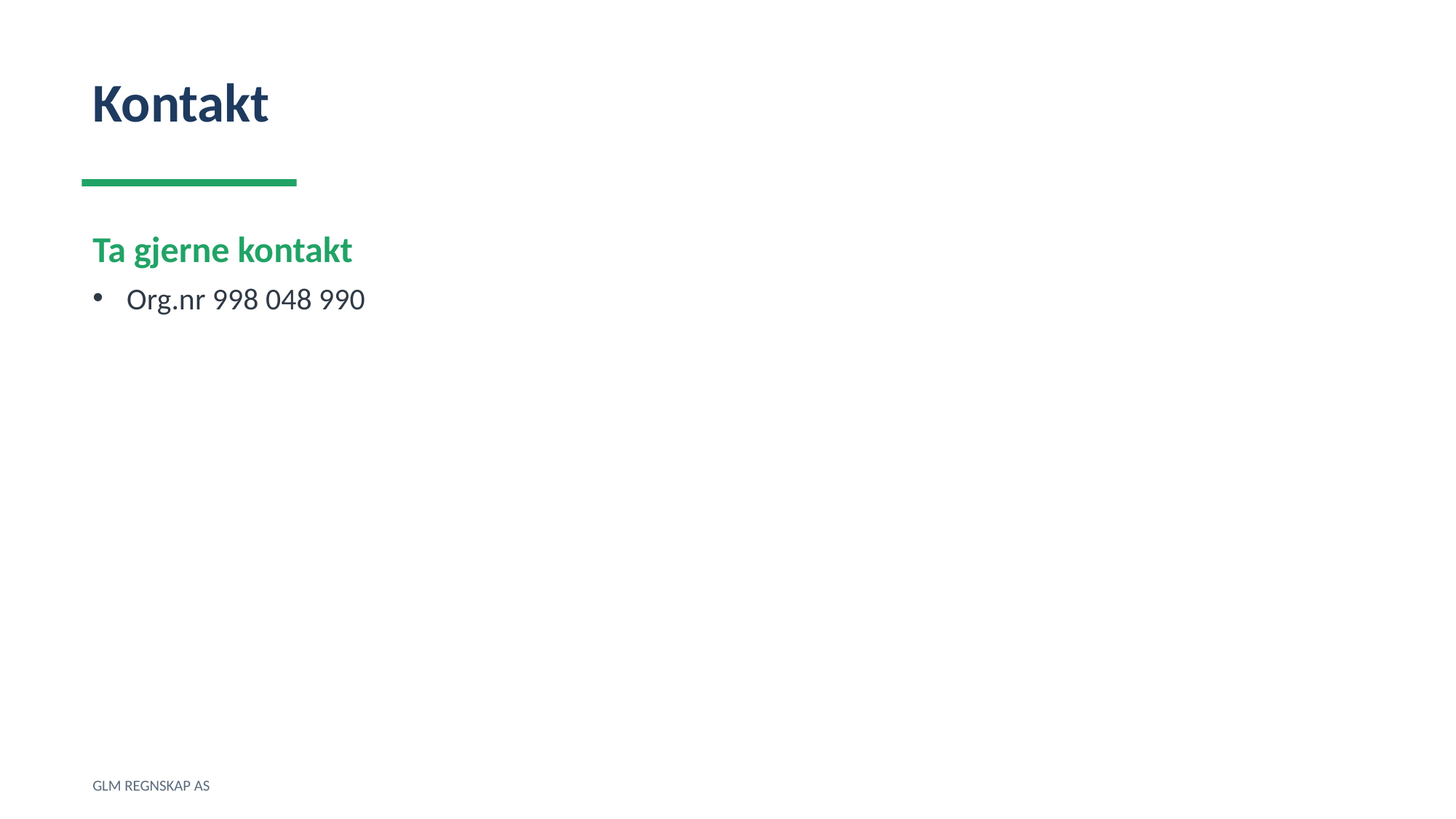

Kontakt

Ta gjerne kontakt
Org.nr 998 048 990
GLM REGNSKAP AS